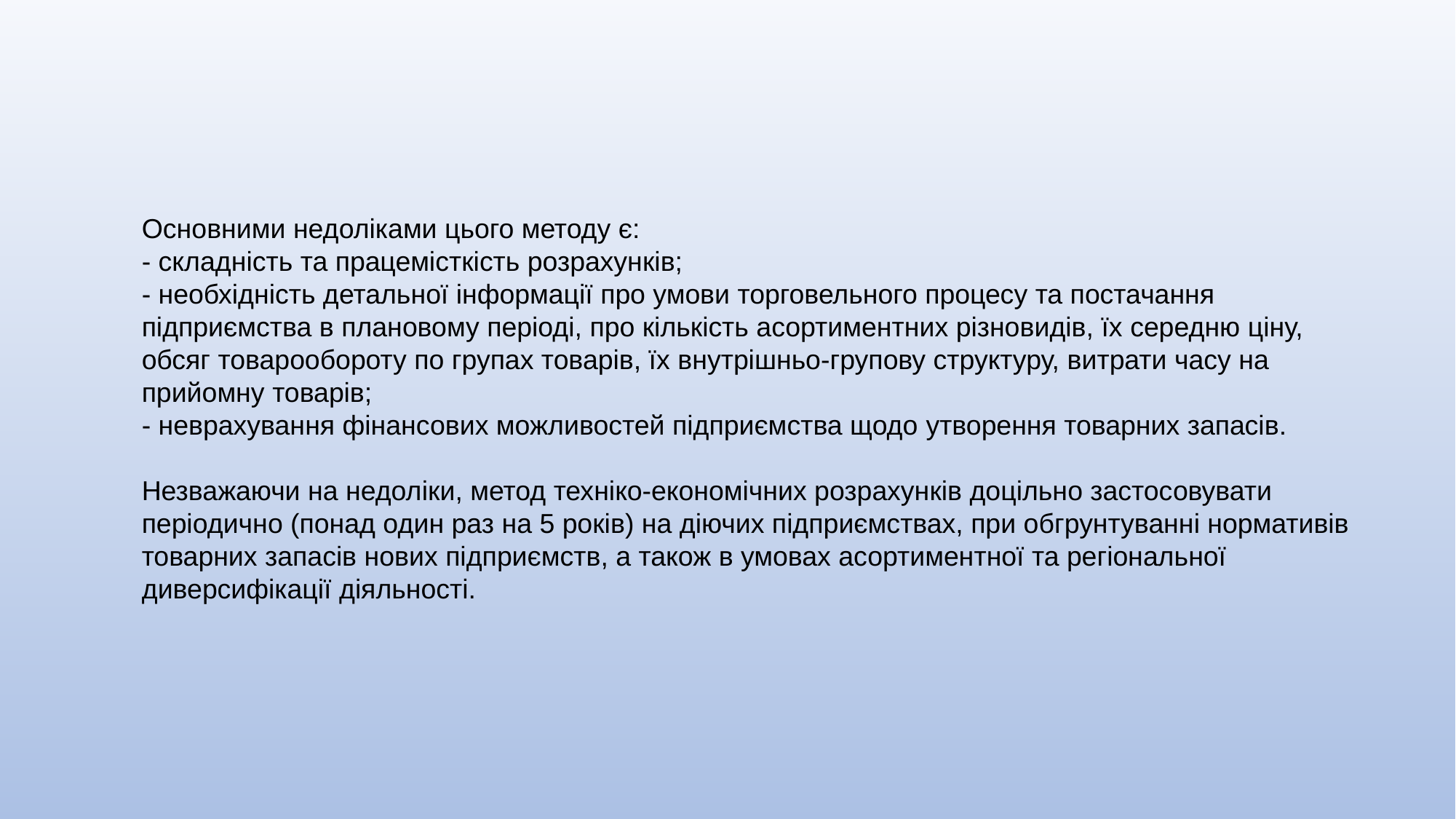

Основними недоліками цього методу є:
- складність та працемісткість розрахунків;
- необхідність детальної інформації про умови торговельного процесу та постачання підприємства в плановому періоді, про кількість асортиментних різновидів, їх середню ціну, обсяг товарообороту по групах товарів, їх внутрішньо-групову структуру, витрати часу на
прийомну товарів;
- неврахування фінансових можливостей підприємства щодо утворення товарних запасів.

Незважаючи на недоліки, метод техніко-економічних розрахунків доцільно застосовувати періодично (понад один раз на 5 років) на діючих підприємствах, при обгрунтуванні нормативів товарних запасів нових підприємств, а також в умовах асортиментної та регіональної диверсифікації діяльності.